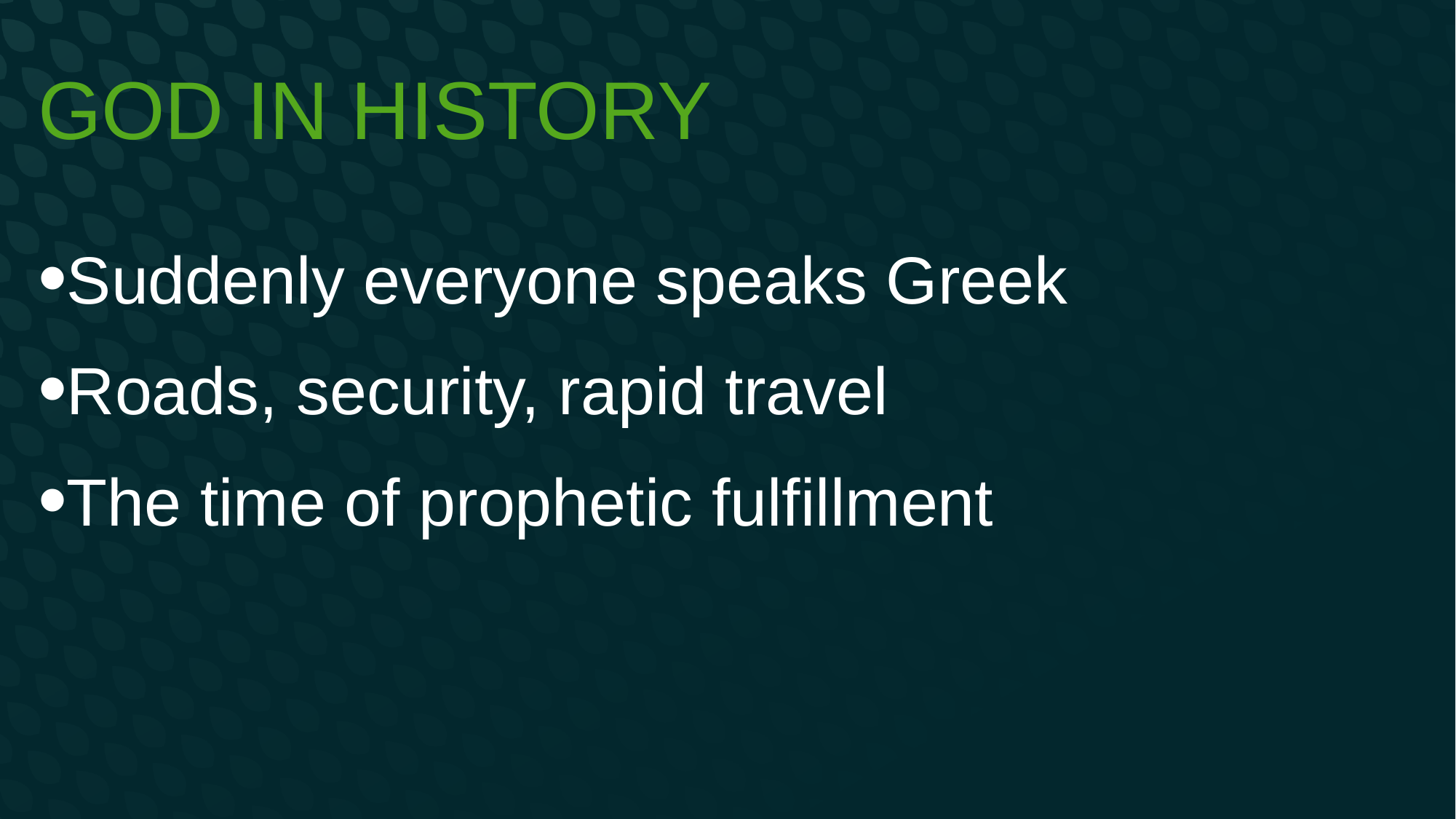

# God In History
Suddenly everyone speaks Greek
Roads, security, rapid travel
The time of prophetic fulfillment